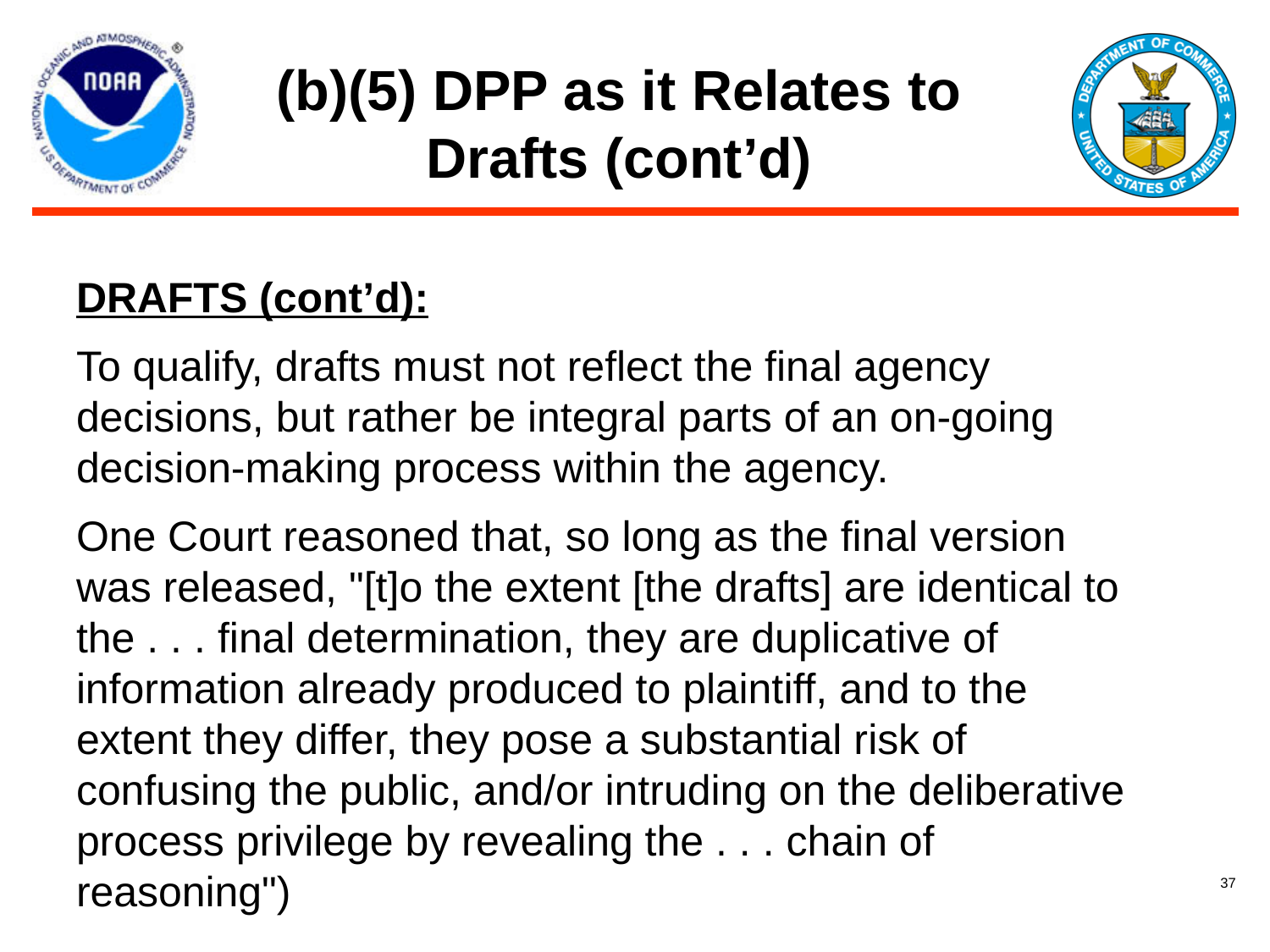

# (b)(5) DPP as it Relates to Drafts (cont’d)
DRAFTS (cont’d):
To qualify, drafts must not reflect the final agency decisions, but rather be integral parts of an on-going decision-making process within the agency.
One Court reasoned that, so long as the final version was released, "[t]o the extent [the drafts] are identical to the . . . final determination, they are duplicative of information already produced to plaintiff, and to the extent they differ, they pose a substantial risk of confusing the public, and/or intruding on the deliberative process privilege by revealing the . . . chain of reasoning")

37